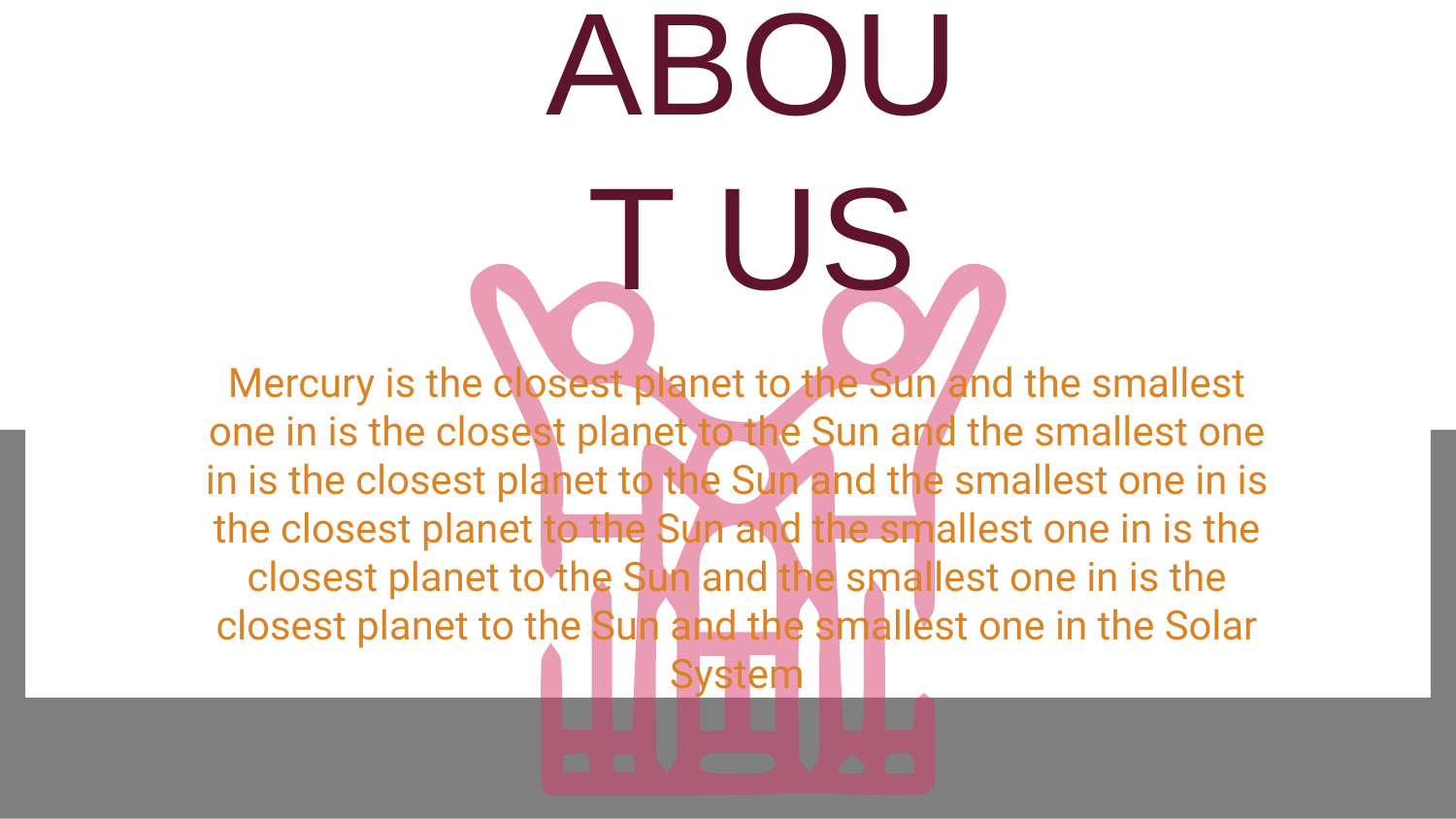

# ABOUT US

Mercury is the closest planet to the Sun and the smallest one in is the closest planet to the Sun and the smallest one in is the closest planet to the Sun and the smallest one in is the closest planet to the Sun and the smallest one in is the closest planet to the Sun and the smallest one in is the closest planet to the Sun and the smallest one in the Solar System